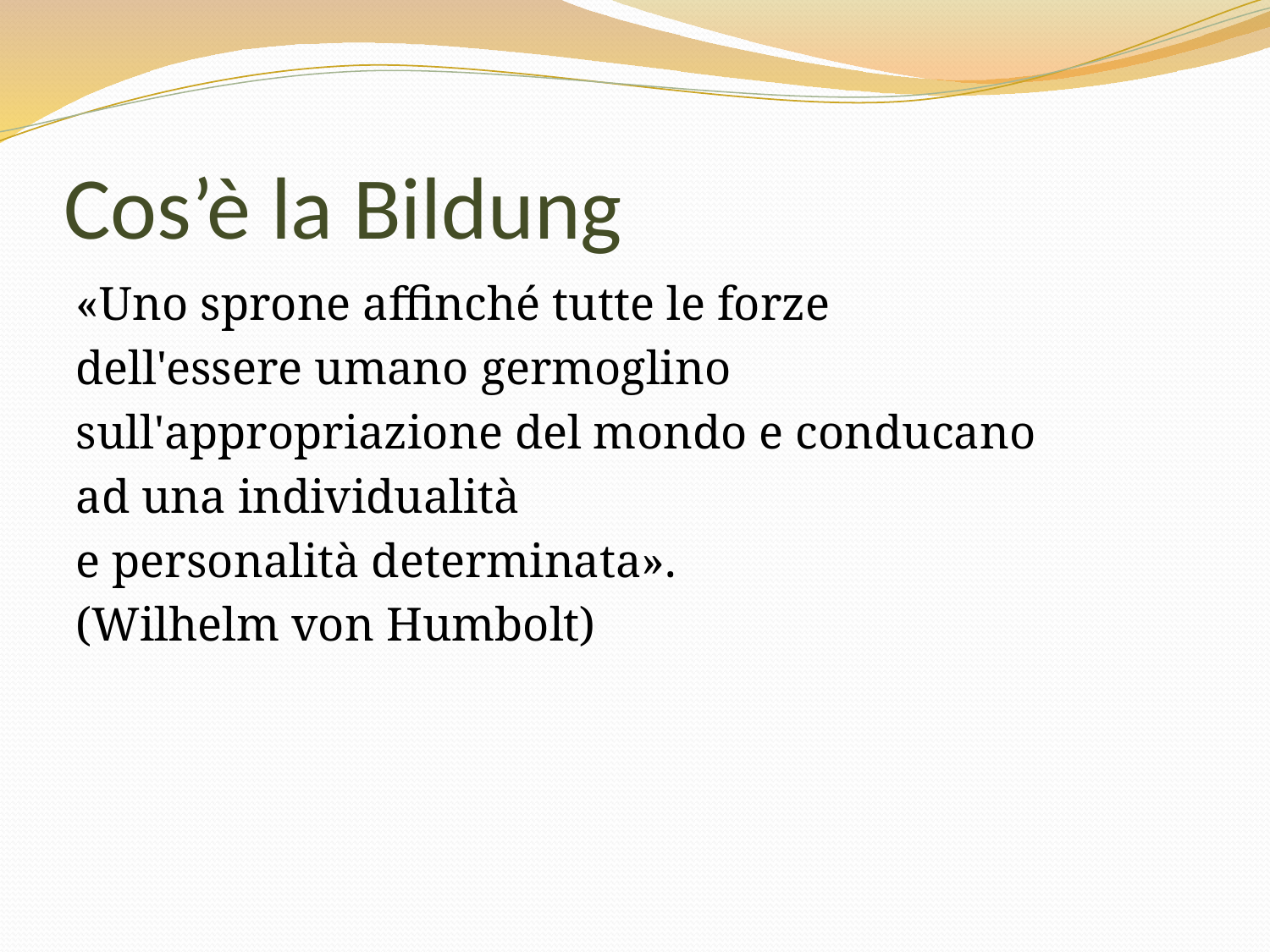

# Cos’è la Bildung
«Uno sprone affinché tutte le forze
dell'essere umano germoglino
sull'appropriazione del mondo e conducano
ad una individualità
e personalità determinata».
(Wilhelm von Humbolt)